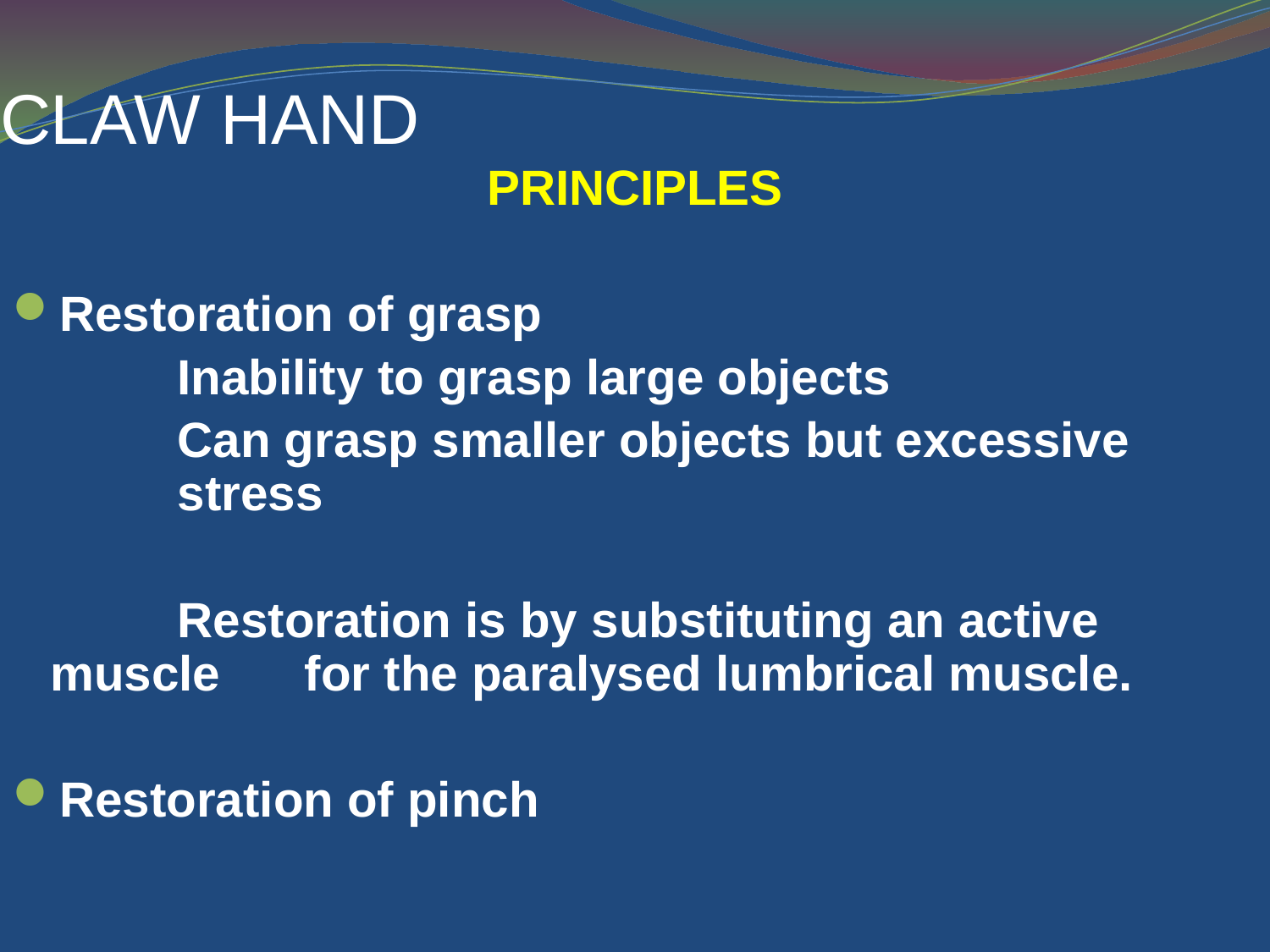

# CLAW HAND
PRINCIPLES

Restoration of grasp
		Inability to grasp large objects
		Can grasp smaller objects but excessive 		stress

		Restoration is by substituting an active muscle 	for the paralysed lumbrical muscle.

Restoration of pinch